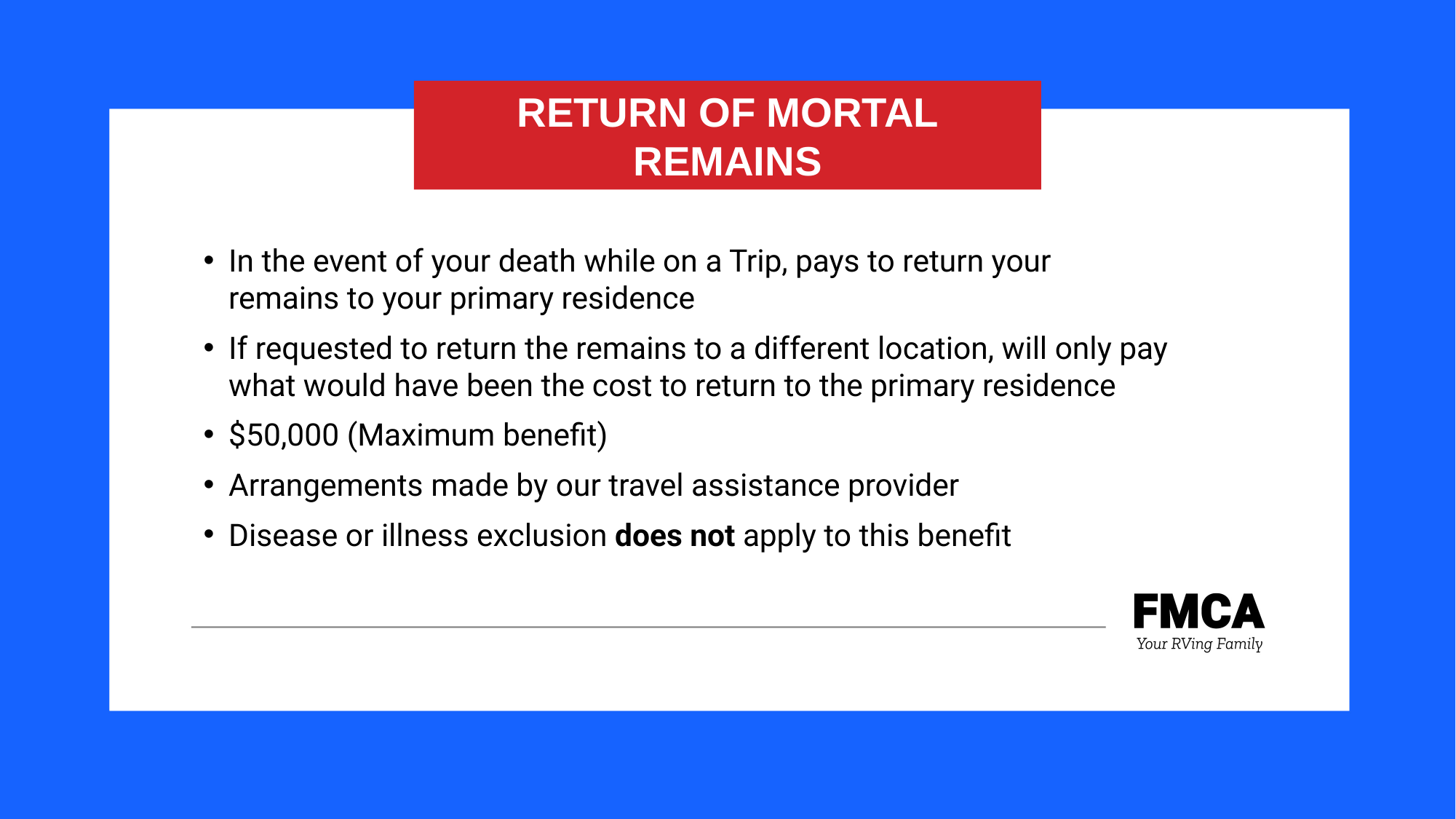

RETURN OF MORTAL REMAINS
In the event of your death while on a Trip, pays to return your remains to your primary residence
If requested to return the remains to a different location, will only pay what would have been the cost to return to the primary residence
$50,000 (Maximum benefit)
Arrangements made by our travel assistance provider
Disease or illness exclusion does not apply to this benefit